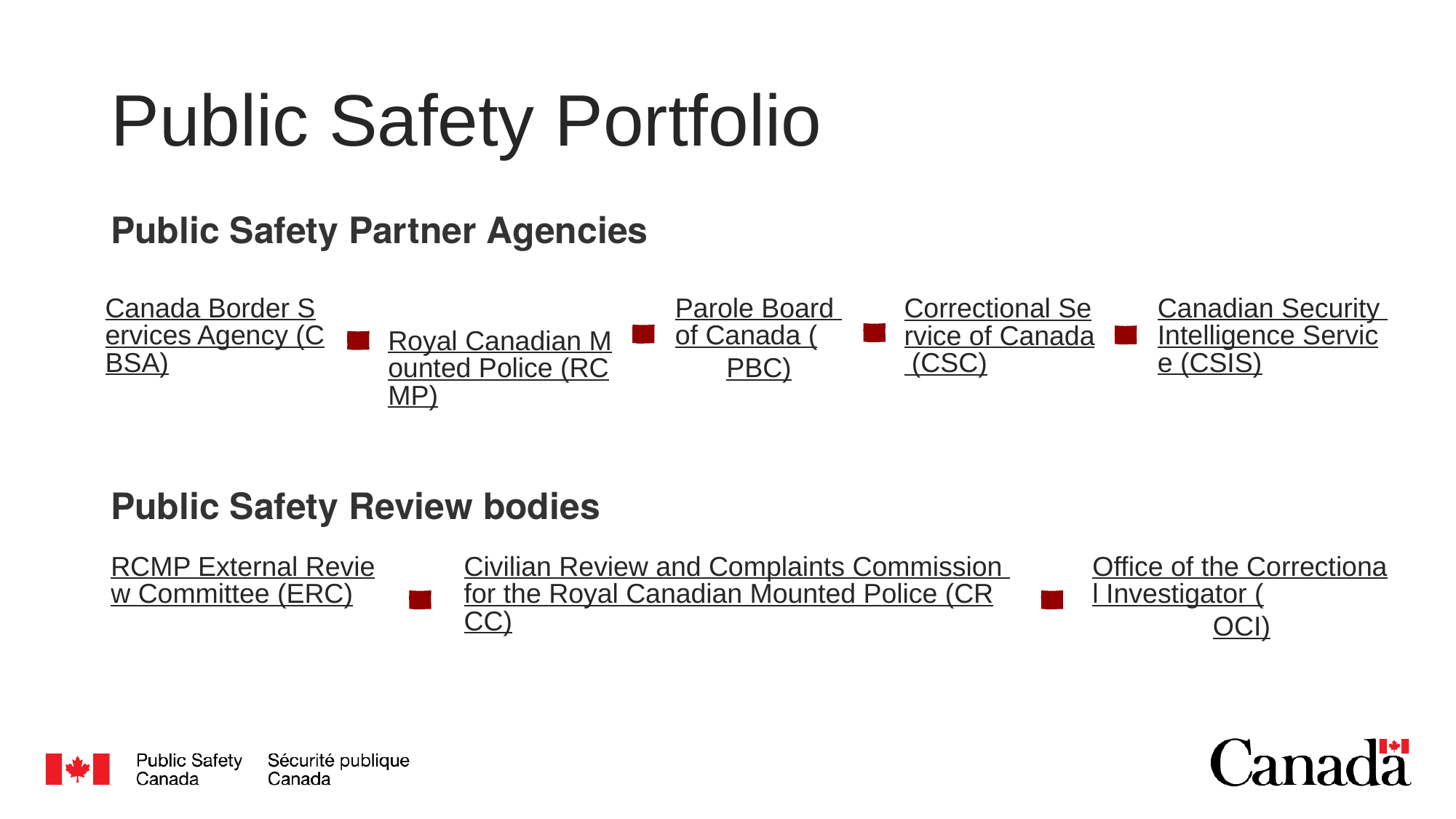

# Public Safety Portfolio
Public Safety Partner Agencies
Canada Border Services Agency (CBSA)
 Royal Canadian Mounted Police (RCMP)
Parole Board of Canada (PBC)
Canadian Security Intelligence Service (CSIS)
Correctional Service of Canada (CSC)

Public Safety Review bodies
RCMP External Review Committee (ERC)
Civilian Review and Complaints Commission for the Royal Canadian Mounted Police (CRCC)
Office of the Correctional Investigator (OCI)